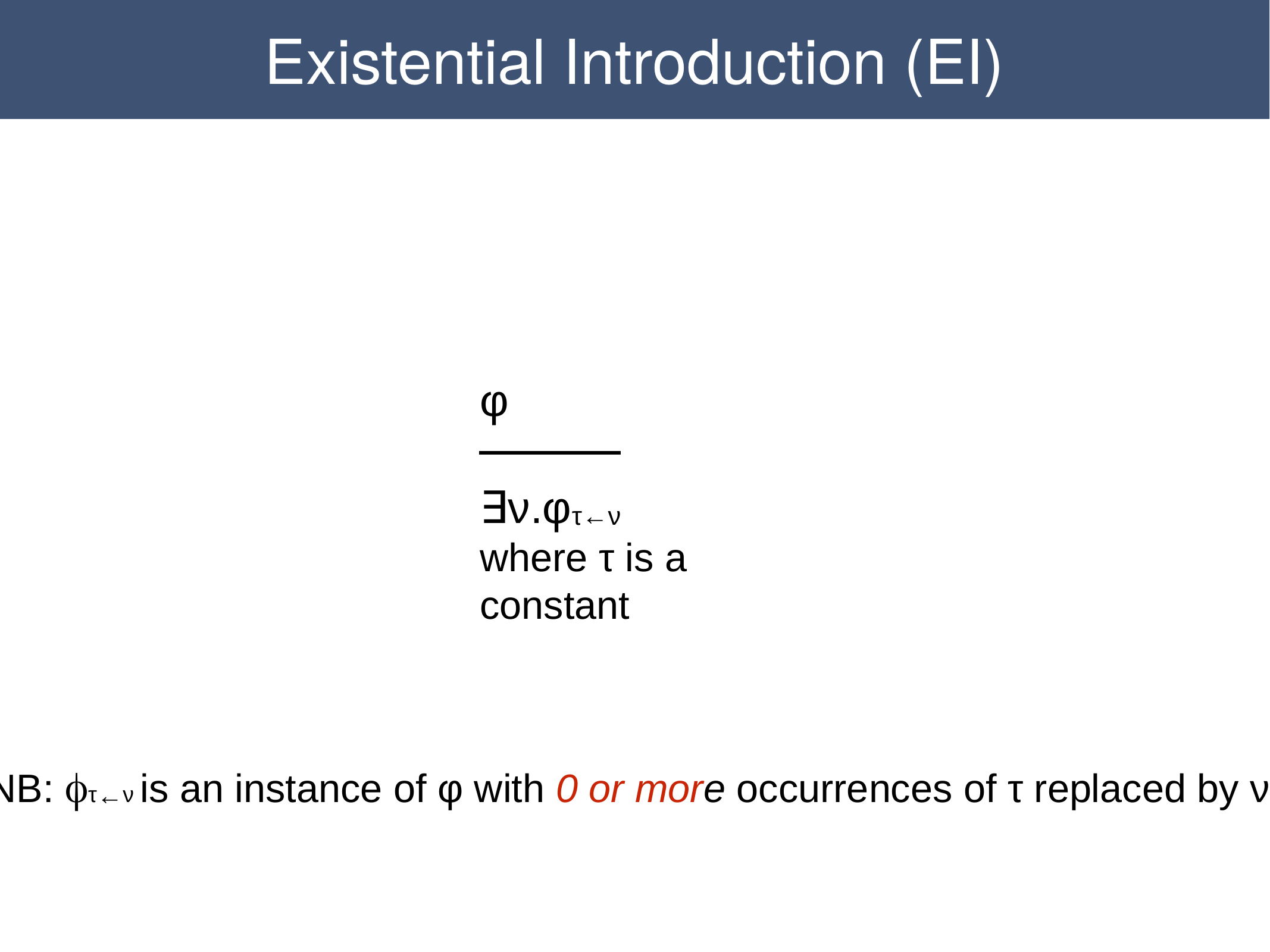

Existential Introduction (EI)
φ

∃ν.φτ←ν
where τ is a constant

NB: φτ←ν is an instance of φ with 0 or more occurrences of τ replaced by ν.